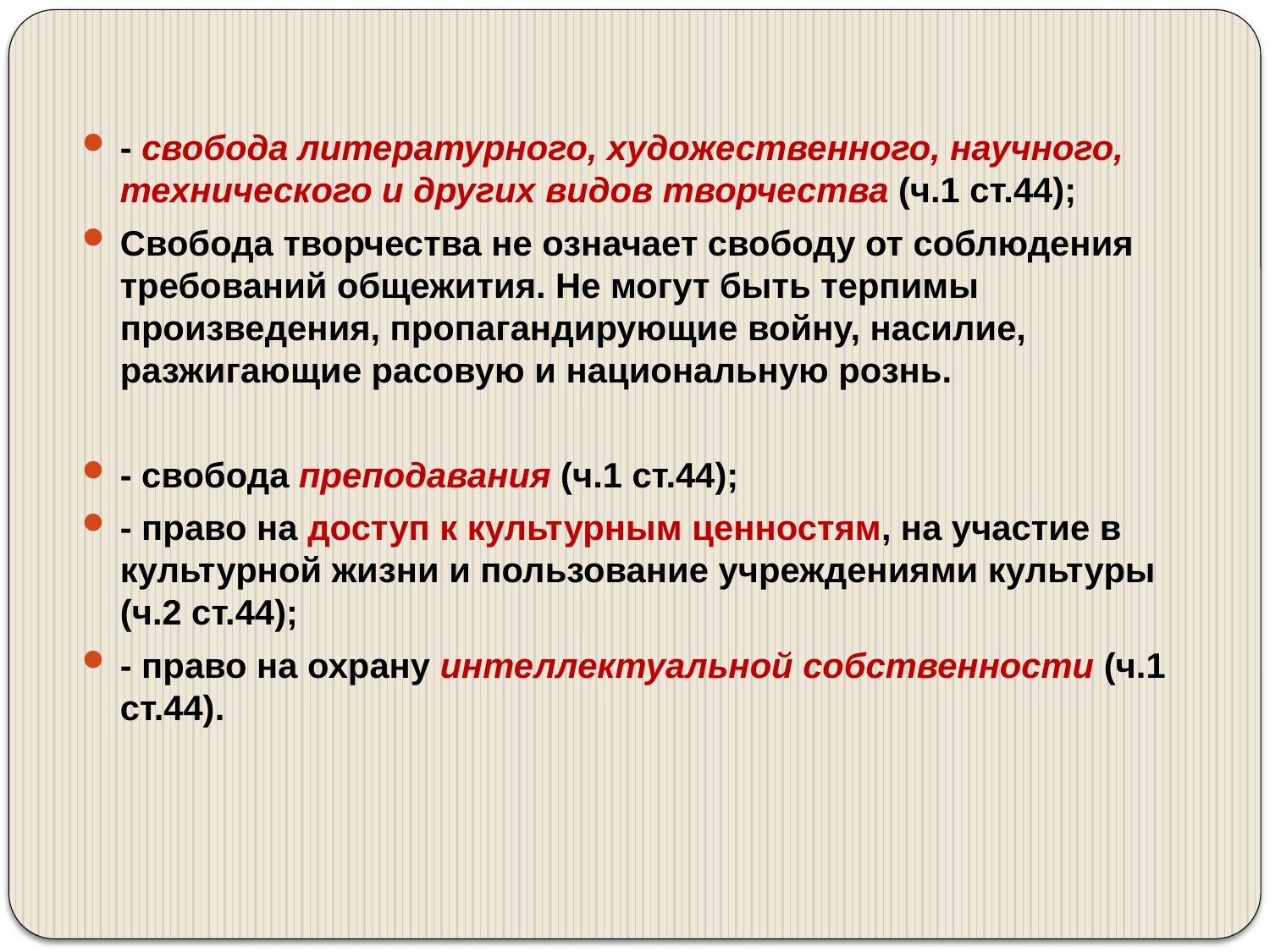

#
- свобода литературного, художественного, научного, технического и других видов творчества (ч.1 ст.44);
Свобода творчества не означает свободу от соблюдения требований общежития. Не могут быть терпимы произведения, пропагандирующие войну, насилие, разжигающие расовую и национальную рознь.

- свобода преподавания (ч.1 ст.44);
- право на доступ к культурным ценностям, на участие в культурной жизни и пользование учреждениями культуры (ч.2 ст.44);
- право на охрану интеллектуальной собственности (ч.1 ст.44).